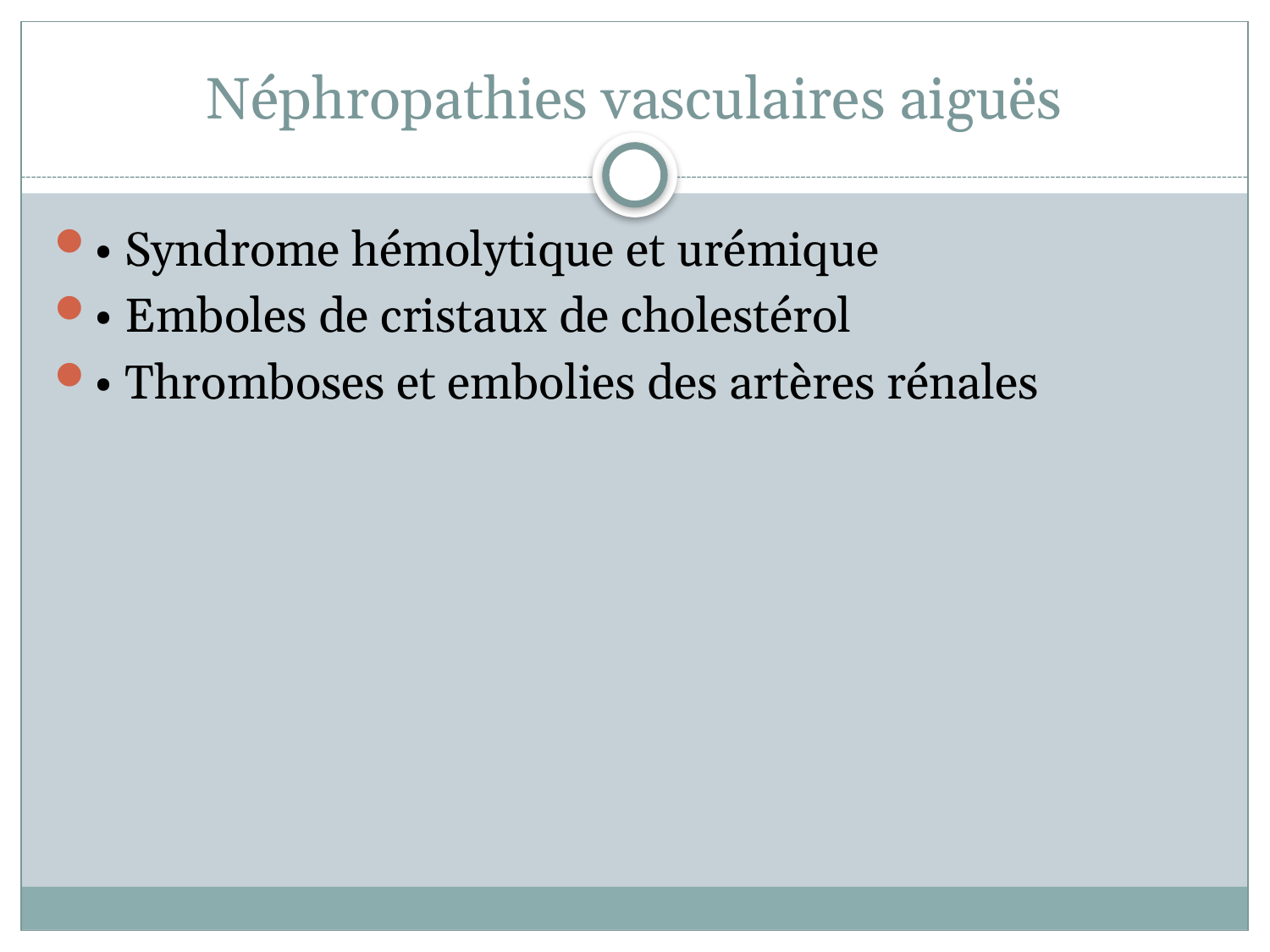

# Néphropathies vasculaires aiguës
• Syndrome hémolytique et urémique
• Emboles de cristaux de cholestérol
• Thromboses et embolies des artères rénales